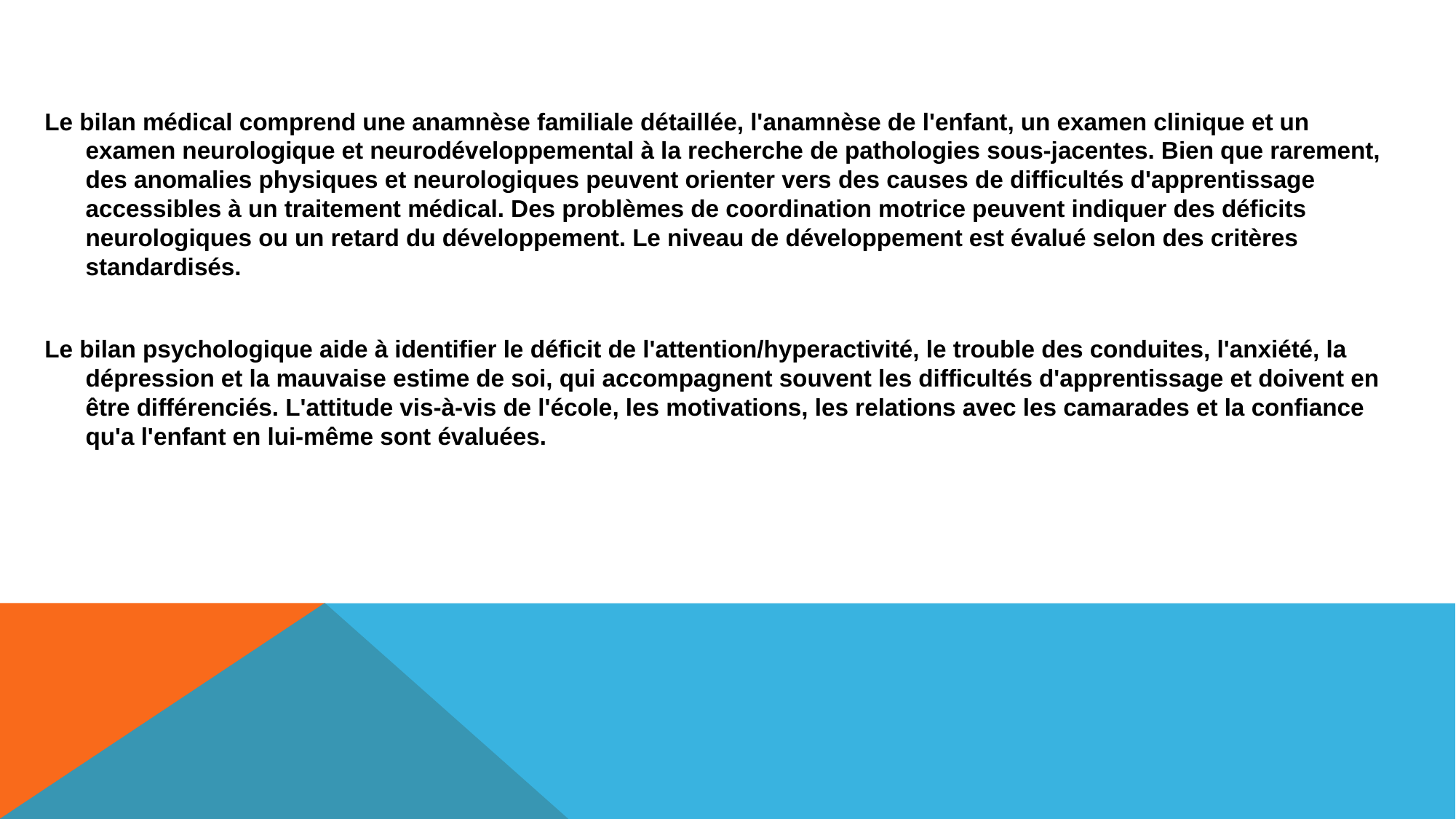

Le bilan médical comprend une anamnèse familiale détaillée, l'anamnèse de l'enfant, un examen clinique et un examen neurologique et neurodéveloppemental à la recherche de pathologies sous-jacentes. Bien que rarement, des anomalies physiques et neurologiques peuvent orienter vers des causes de difficultés d'apprentissage accessibles à un traitement médical. Des problèmes de coordination motrice peuvent indiquer des déficits neurologiques ou un retard du développement. Le niveau de développement est évalué selon des critères standardisés.

Le bilan psychologique aide à identifier le déficit de l'attention/hyperactivité, le trouble des conduites, l'anxiété, la dépression et la mauvaise estime de soi, qui accompagnent souvent les difficultés d'apprentissage et doivent en être différenciés. L'attitude vis-à-vis de l'école, les motivations, les relations avec les camarades et la confiance qu'a l'enfant en lui-même sont évaluées.